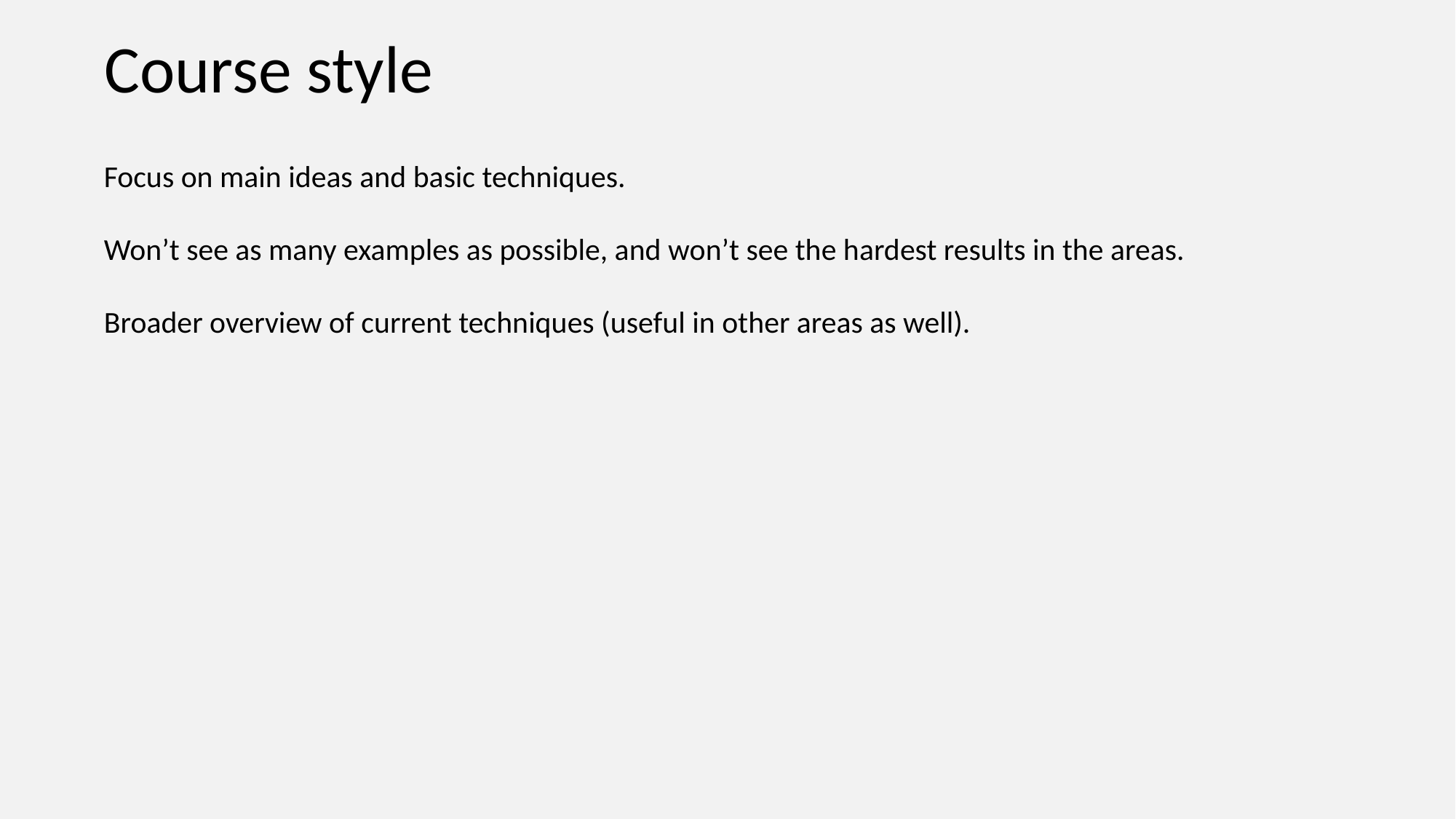

# Course style
Focus on main ideas and basic techniques.

Won’t see as many examples as possible, and won’t see the hardest results in the areas.

Broader overview of current techniques (useful in other areas as well).